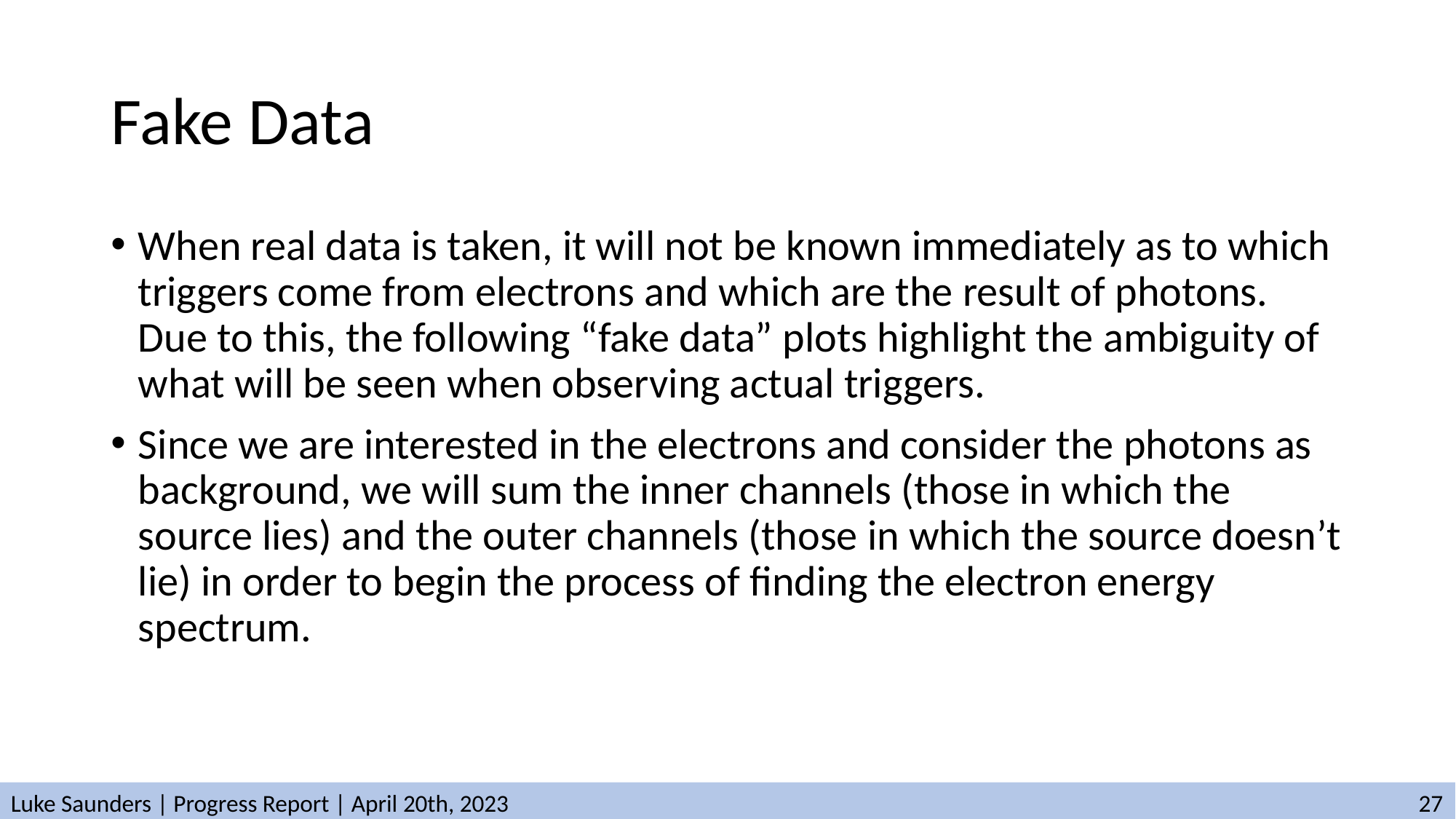

# Fake Data
When real data is taken, it will not be known immediately as to which triggers come from electrons and which are the result of photons. Due to this, the following “fake data” plots highlight the ambiguity of what will be seen when observing actual triggers.
Since we are interested in the electrons and consider the photons as background, we will sum the inner channels (those in which the source lies) and the outer channels (those in which the source doesn’t lie) in order to begin the process of finding the electron energy spectrum.
Luke Saunders | Progress Report | April 20th, 2023								                  27